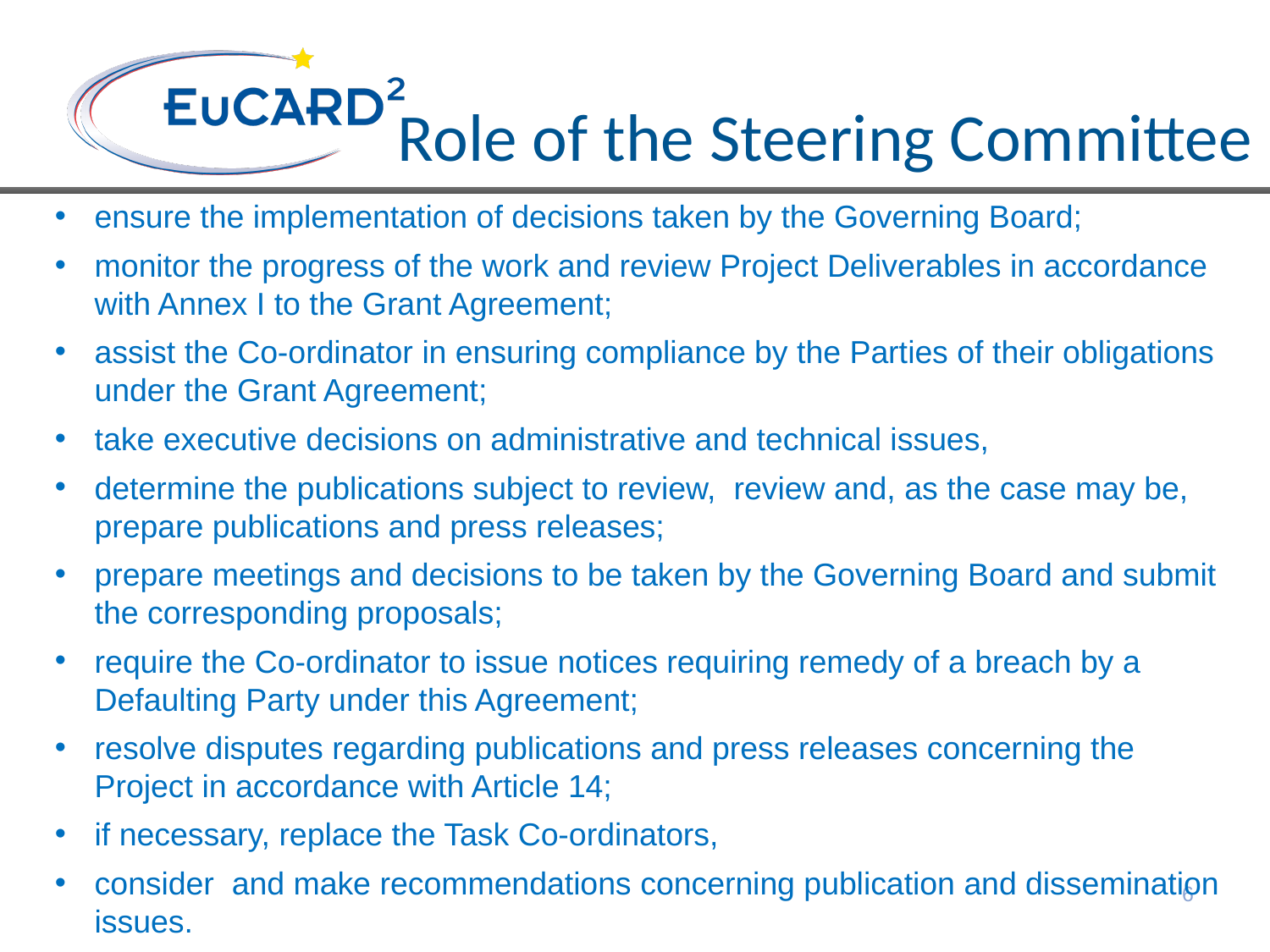

# Role of the Steering Committee
ensure the implementation of decisions taken by the Governing Board;
monitor the progress of the work and review Project Deliverables in accordance with Annex I to the Grant Agreement;
assist the Co-ordinator in ensuring compliance by the Parties of their obligations under the Grant Agreement;
take executive decisions on administrative and technical issues,
determine the publications subject to review,  review and, as the case may be, prepare publications and press releases;
prepare meetings and decisions to be taken by the Governing Board and submit the corresponding proposals;
require the Co-ordinator to issue notices requiring remedy of a breach by a Defaulting Party under this Agreement;
resolve disputes regarding publications and press releases concerning the Project in accordance with Article 14;
if necessary, replace the Task Co-ordinators,
consider  and make recommendations concerning publication and dissemination issues.
6